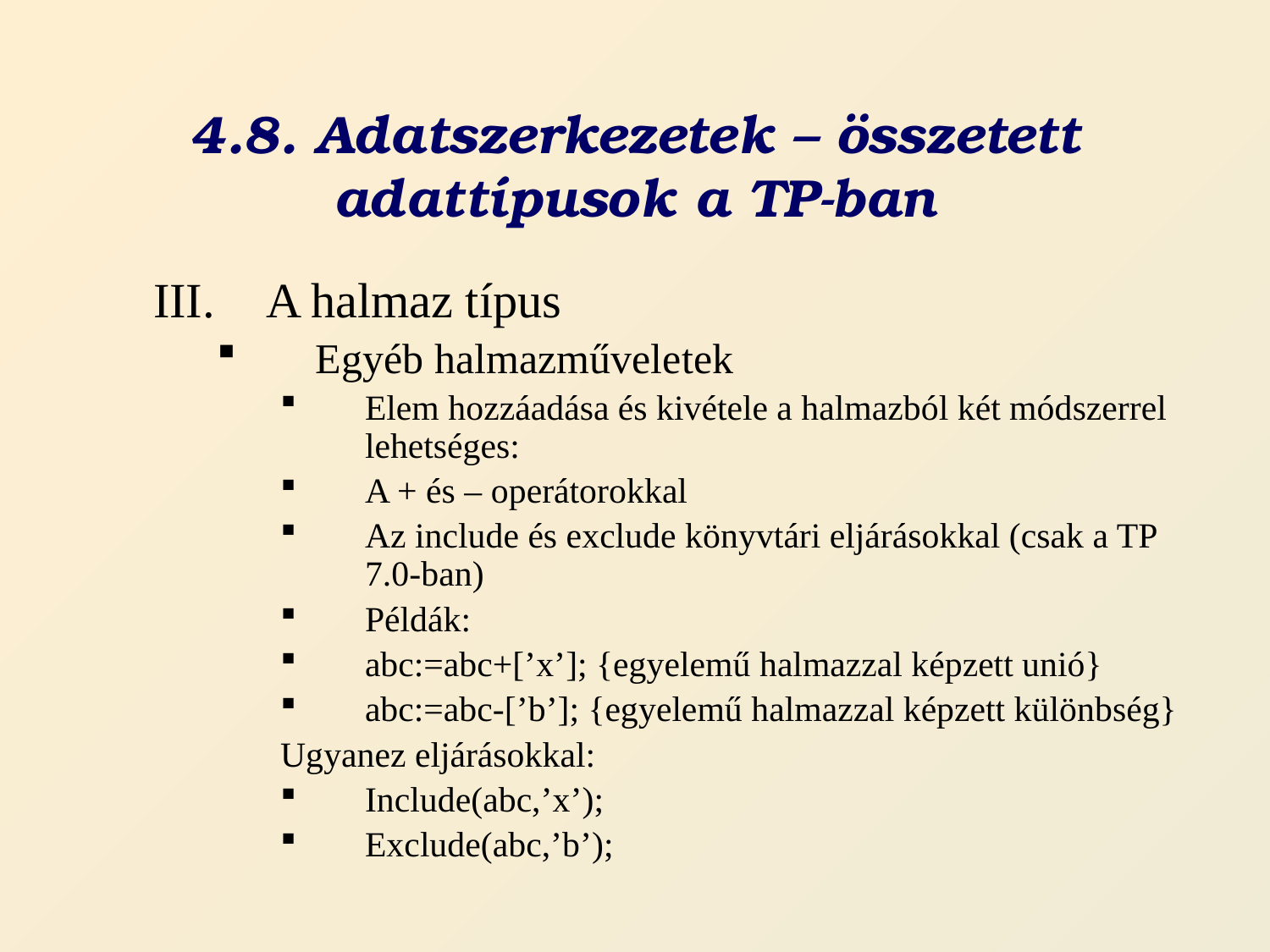

# 4.8. Adatszerkezetek – összetett adattípusok a TP-ban
A halmaz típus
Egyéb halmazműveletek
Elem hozzáadása és kivétele a halmazból két módszerrel lehetséges:
A + és – operátorokkal
Az include és exclude könyvtári eljárásokkal (csak a TP 7.0-ban)
Példák:
abc:=abc+[’x’]; {egyelemű halmazzal képzett unió}
abc:=abc-[’b’]; {egyelemű halmazzal képzett különbség}
Ugyanez eljárásokkal:
Include(abc,’x’);
Exclude(abc,’b’);